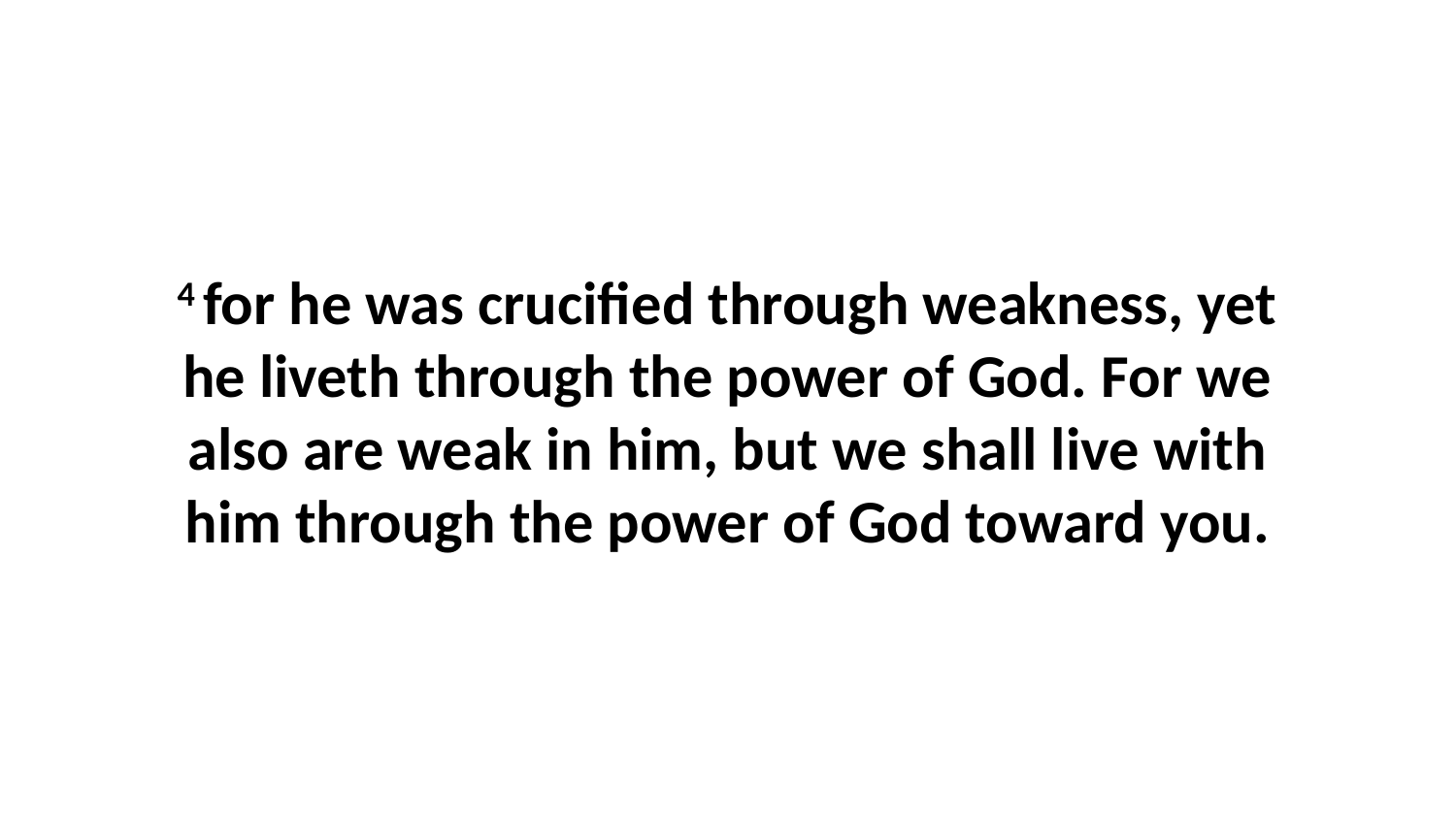

4 for he was crucified through weakness, yet he liveth through the power of God. For we also are weak in him, but we shall live with him through the power of God toward you.